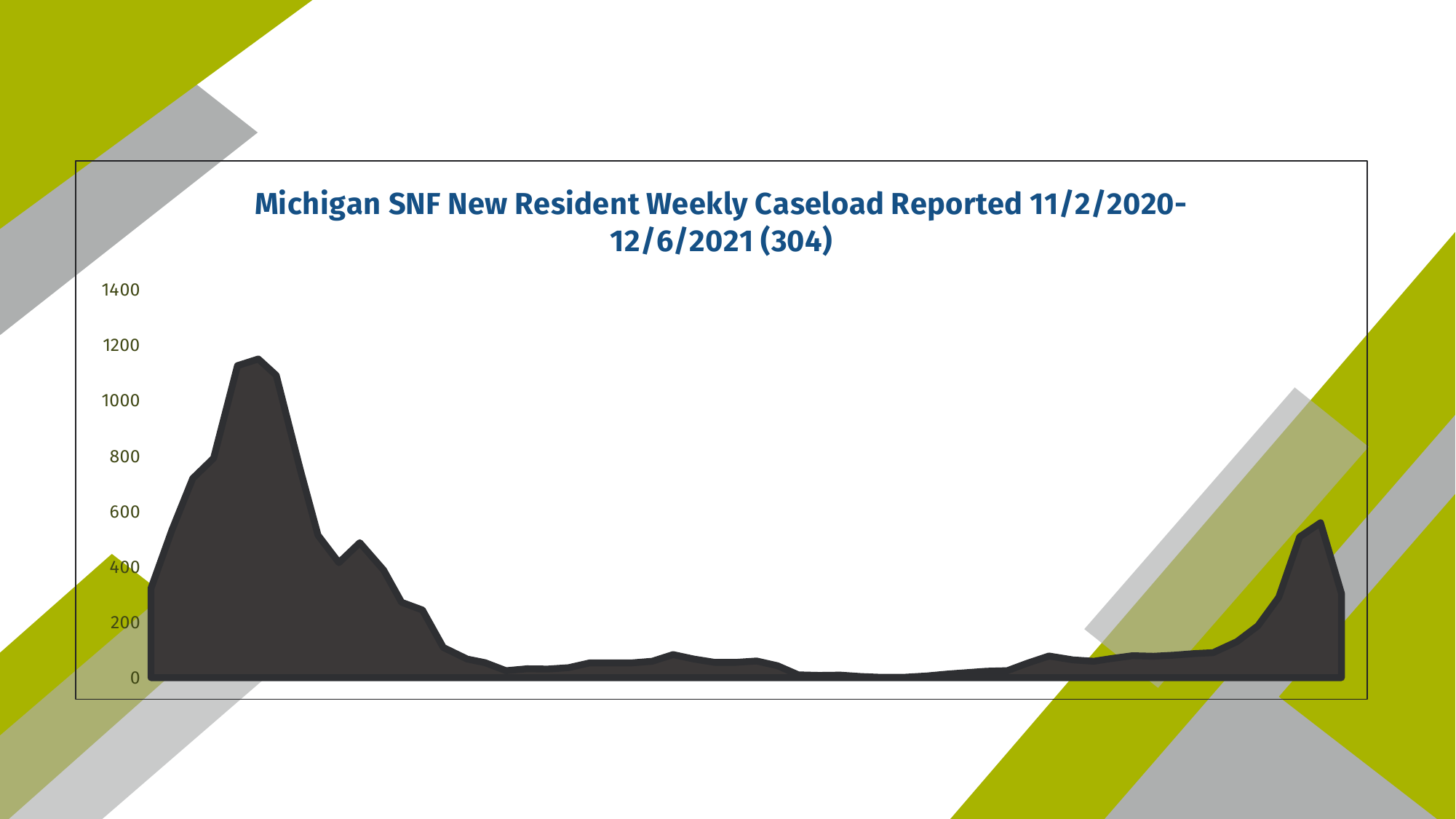

### Chart: Michigan SNF New Resident Weekly Caseload Reported 11/2/2020-12/6/2021 (304)

| Category | Series 1 |
|---|---|
| 44137 | 322.0 |
| 44144 | 532.0 |
| 44151 | 719.0 |
| 44158 | 792.0 |
| 44166 | 1126.0 |
| 44173 | 1150.0 |
| 44179 | 1091.0 |
| 44187 | 753.0 |
| 44193 | 514.0 |
| 44200 | 415.0 |
| 44207 | 487.0 |
| 44215 | 388.0 |
| 44221 | 272.0 |
| 44228 | 244.0 |
| 44235 | 109.0 |
| 44243 | 67.0 |
| 44249 | 54.0 |
| 44256 | 25.0 |
| 44263 | 32.0 |
| 44270 | 31.0 |
| 44277 | 36.0 |
| 44284 | 53.0 |
| 44291 | 53.0 |
| 44298 | 53.0 |
| 44305 | 59.0 |
| 44312 | 83.0 |
| 44319 | 67.0 |
| 44326 | 55.0 |
| 44333 | 55.0 |
| 44340 | 60.0 |
| 44347 | 43.0 |
| 44354 | 10.0 |
| 44361 | 8.0 |
| 44368 | 9.0 |
| 44375 | 4.0 |
| 44382 | 1.0 |
| 44389 | 1.0 |
| 44397 | 6.0 |
| 44404 | 13.0 |
| 44417 | 23.0 |
| 44424 | 25.0 |
| 44431 | 53.0 |
| 44438 | 78.0 |
| 44446 | 64.0 |
| 44453 | 59.0 |
| 44459 | 69.0 |
| 44466 | 79.0 |
| 44473 | 77.0 |
| 44480 | 81.0 |
| 44487 | 87.0 |
| 44493 | 90.0 |
| 44501 | 130.0 |
| 44508 | 187.0 |
| 44515 | 290.0 |
| 44522 | 508.0 |
| 44529 | 559.0 |
| 44536 | 304.0 |